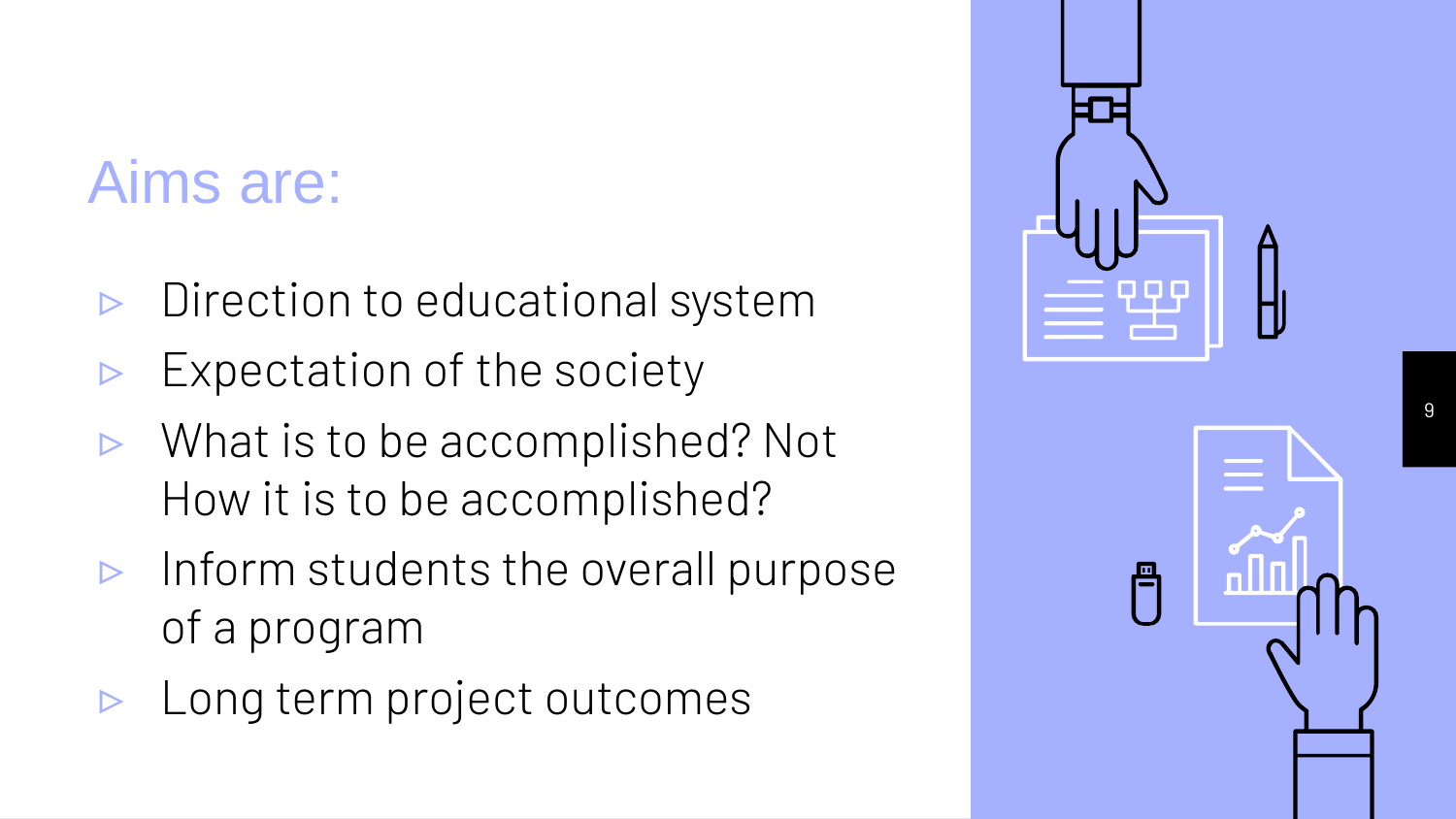

# Aims are:
Direction to educational system
Expectation of the society
What is to be accomplished? Not How it is to be accomplished?
Inform students the overall purpose of a program
Long term project outcomes
9